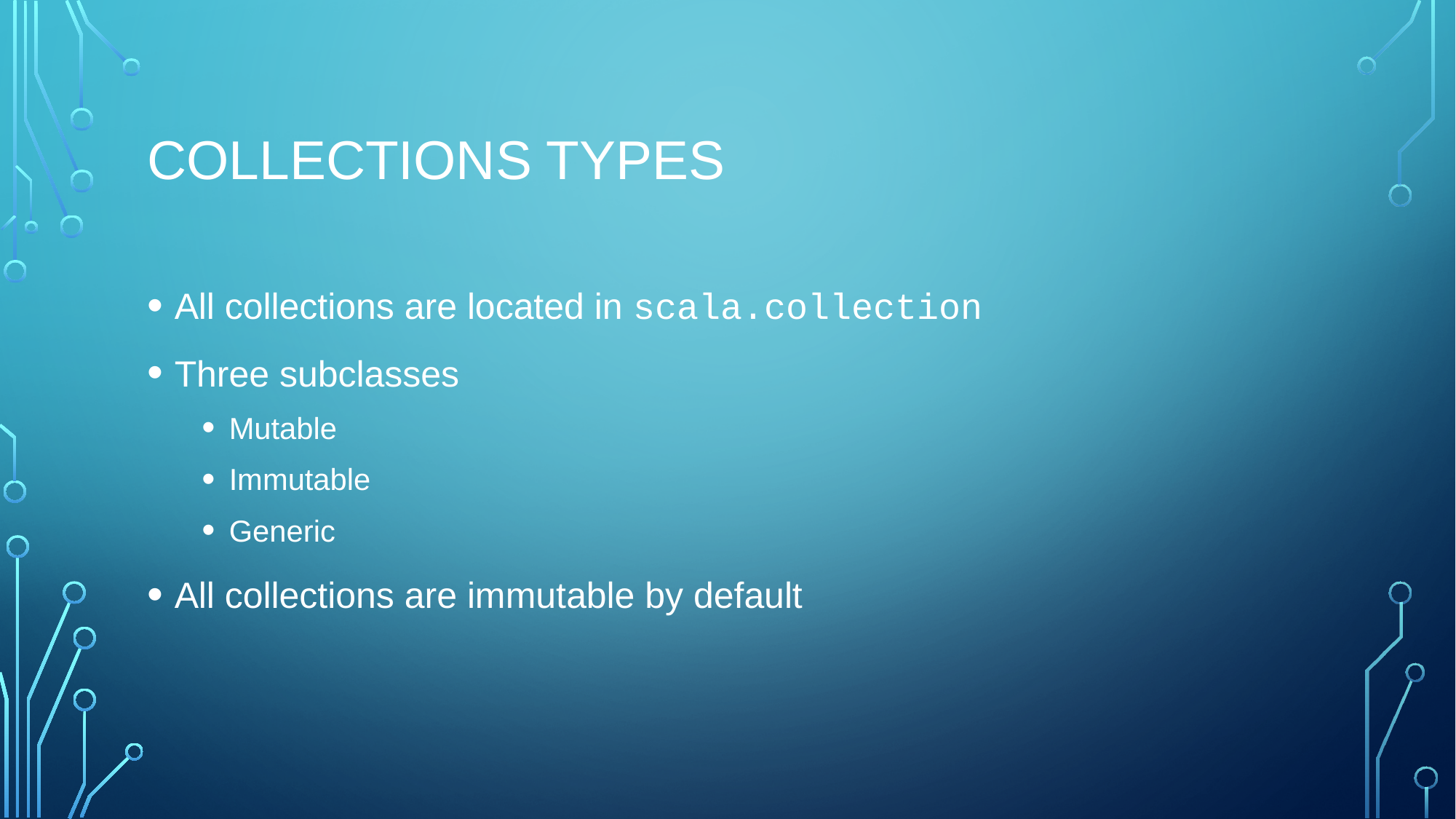

# Collections Types
All collections are located in scala.collection
Three subclasses
Mutable
Immutable
Generic
All collections are immutable by default